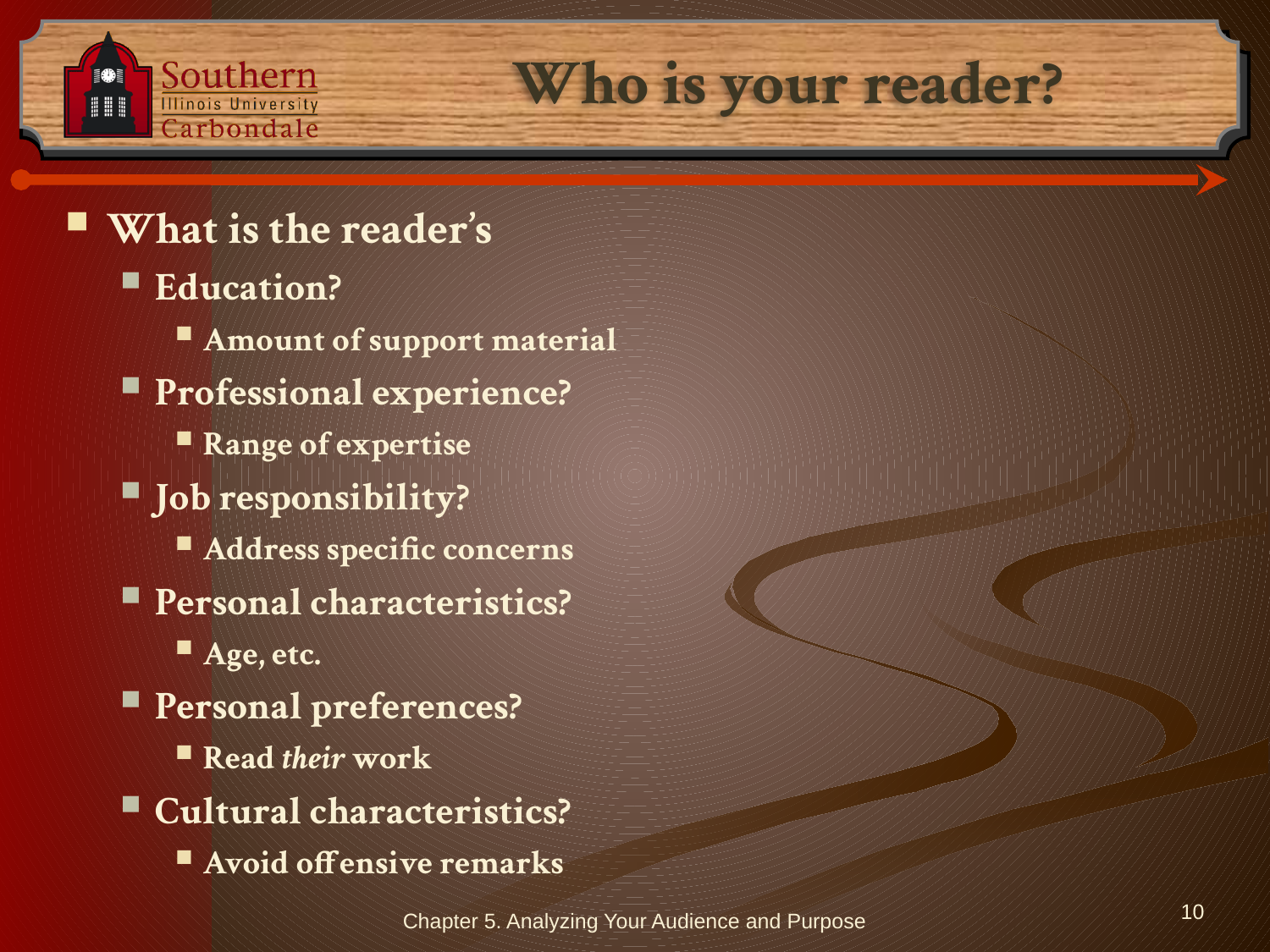

# Who is your reader?
What is the reader’s
Education?
Amount of support material
Professional experience?
Range of expertise
Job responsibility?
Address specific concerns
Personal characteristics?
Age, etc.
Personal preferences?
Read their work
Cultural characteristics?
Avoid offensive remarks
Chapter 5. Analyzing Your Audience and Purpose
10